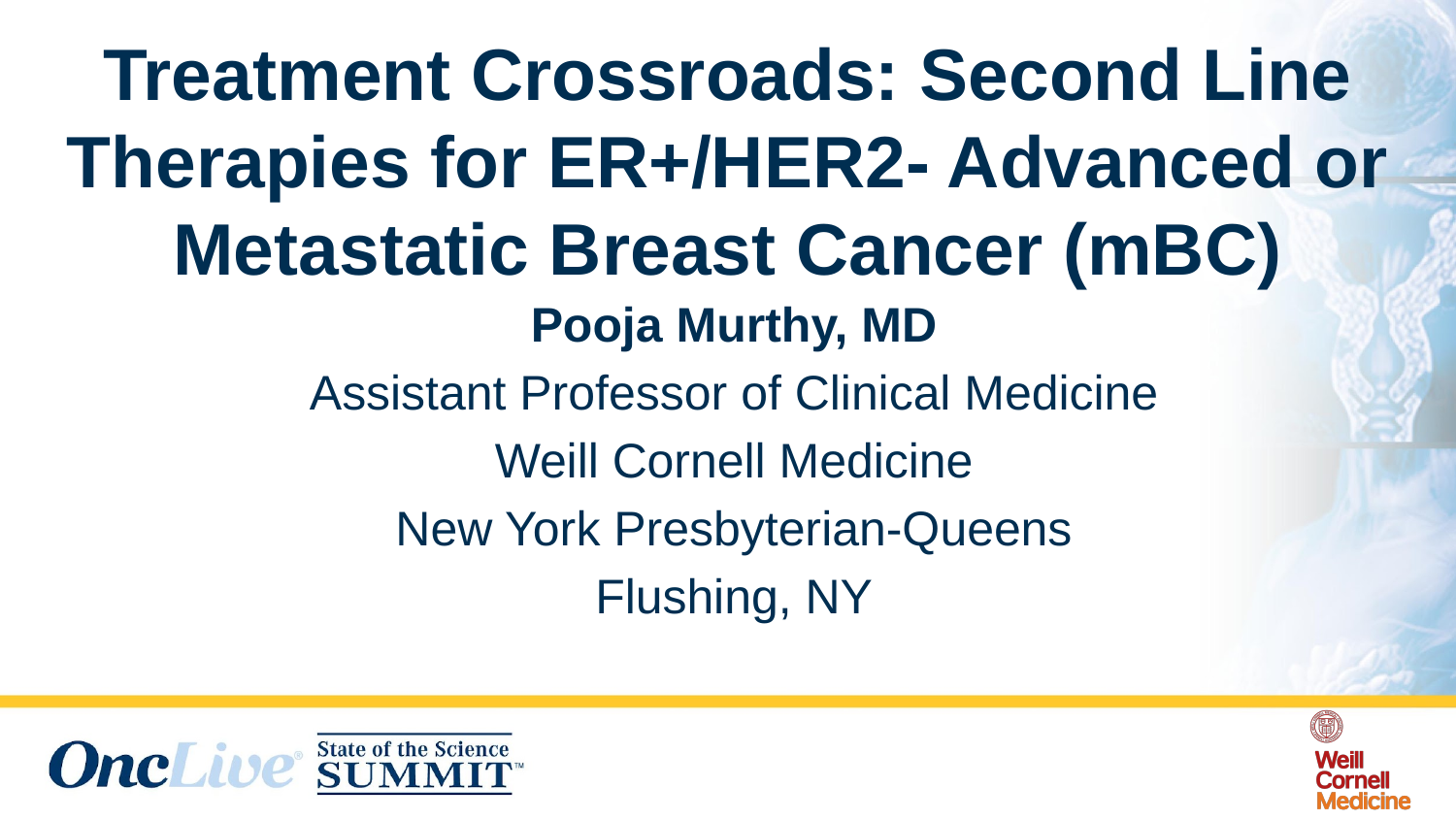

# Treatment Crossroads: Second Line Therapies for ER+/HER2- Advanced or Metastatic Breast Cancer (mBC)
Pooja Murthy, MD
Assistant Professor of Clinical Medicine
Weill Cornell Medicine
New York Presbyterian-Queens
Flushing, NY